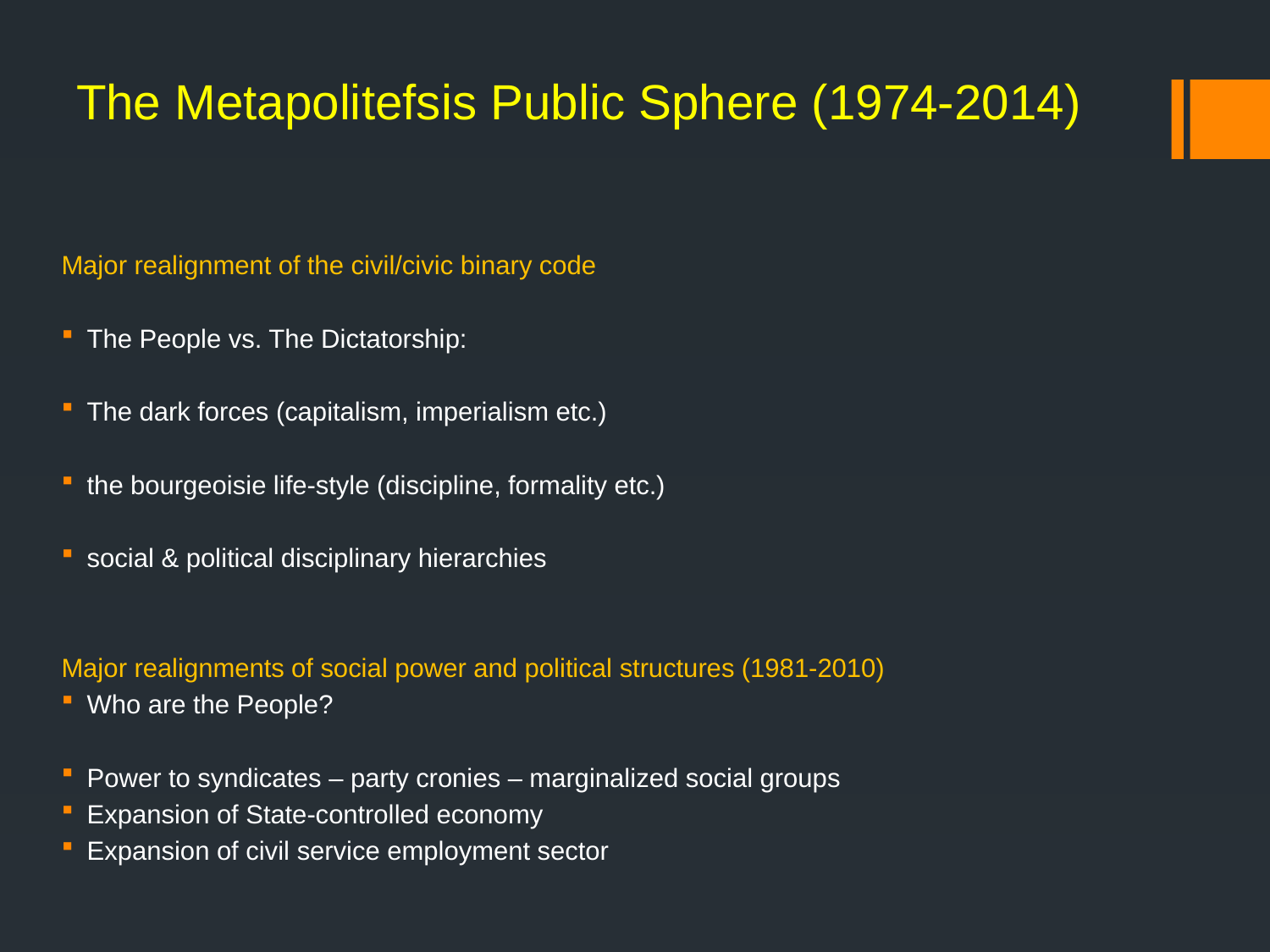

# The Metapolitefsis Public Sphere (1974-2014)

Major realignment of the civil/civic binary code

The People vs. The Dictatorship:

The dark forces (capitalism, imperialism etc.)

the bourgeoisie life-style (discipline, formality etc.)

social & political disciplinary hierarchies

Major realignments of social power and political structures (1981-2010)
Who are the People?

Power to syndicates – party cronies – marginalized social groups
Expansion of State-controlled economy
Expansion of civil service employment sector